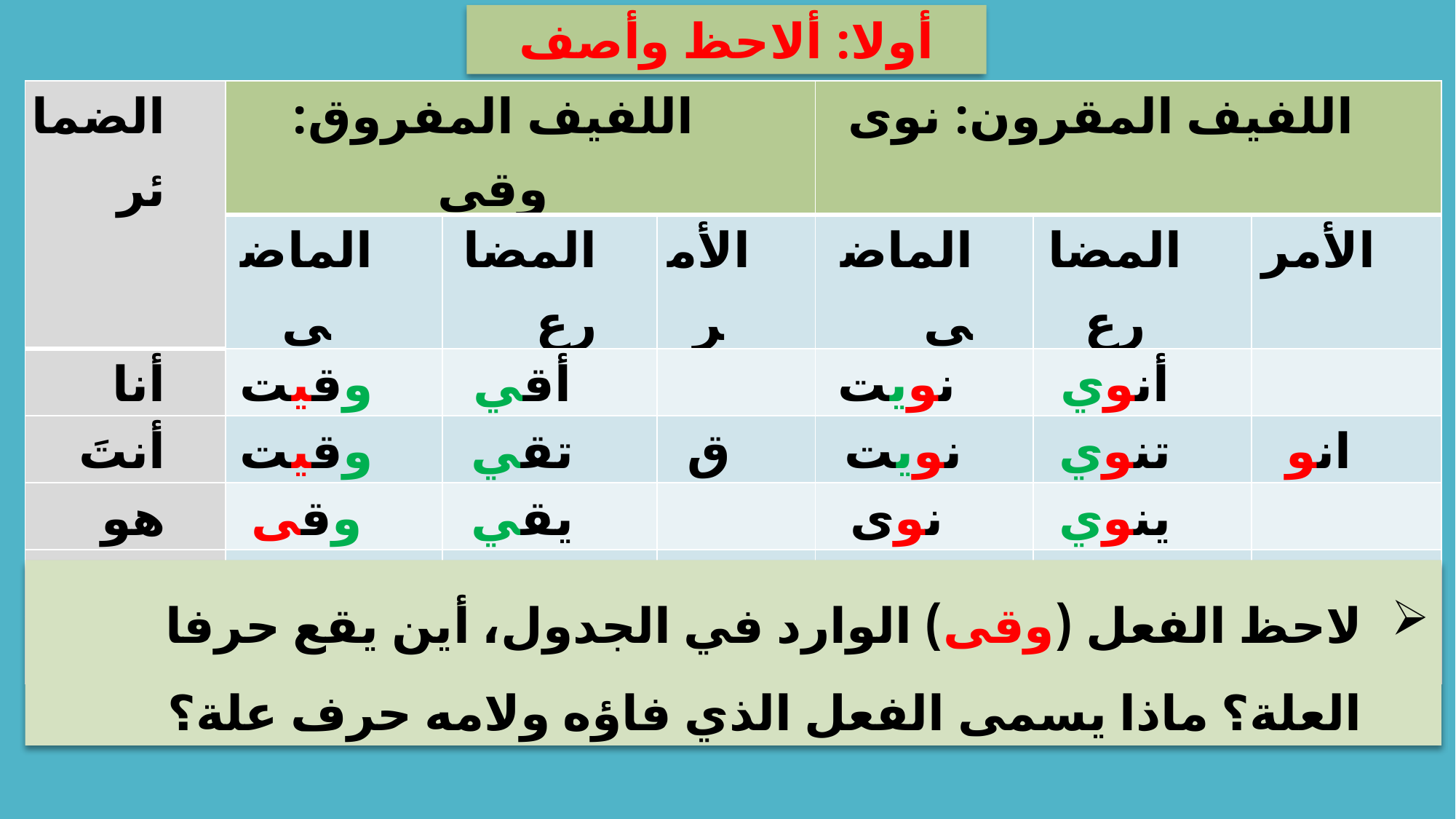

أولا: ألاحظ وأصف
| الضمائر | اللفيف المفروق: وقى |  |  | اللفيف المقرون: نوى |  |  |
| --- | --- | --- | --- | --- | --- | --- |
|  | الماضي | المضارع | الأمر | الماضي | المضارع | الأمر |
| أنا | وقيت | أقي |  | نويت | أنوي |  |
| أنتَ | وقيت | تقي | ق | نويت | تنوي | انو |
| هو | وقى | يقي |  | نوى | ينوي |  |
| نحن | وقينا | نقي |  | نوينا | ننوي |  |
| هم | وقوا | يقون |  | نووا | ينوون |  |
لاحظ الفعل (وقى) الوارد في الجدول، أين يقع حرفا العلة؟ ماذا يسمى الفعل الذي فاؤه ولامه حرف علة؟